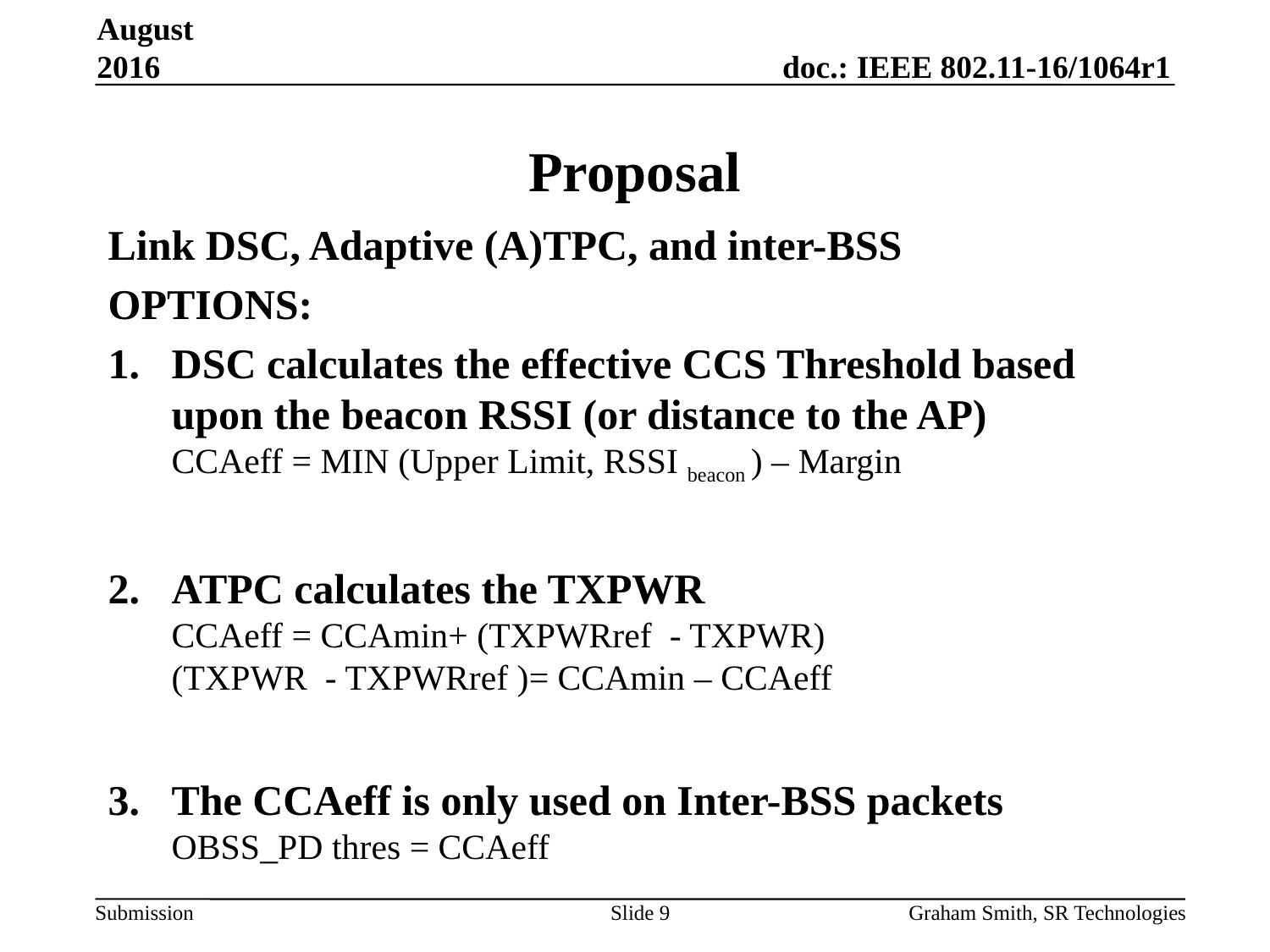

August 2016
# Proposal
Link DSC, Adaptive (A)TPC, and inter-BSS
OPTIONS:
DSC calculates the effective CCS Threshold based upon the beacon RSSI (or distance to the AP)
CCAeff = MIN (Upper Limit, RSSI beacon ) – Margin

ATPC calculates the TXPWR
CCAeff = CCAmin+ (TXPWRref  - TXPWR)
(TXPWR  - TXPWRref )= CCAmin – CCAeff

The CCAeff is only used on Inter-BSS packets
OBSS_PD thres = CCAeff

Slide 9
Graham Smith, SR Technologies